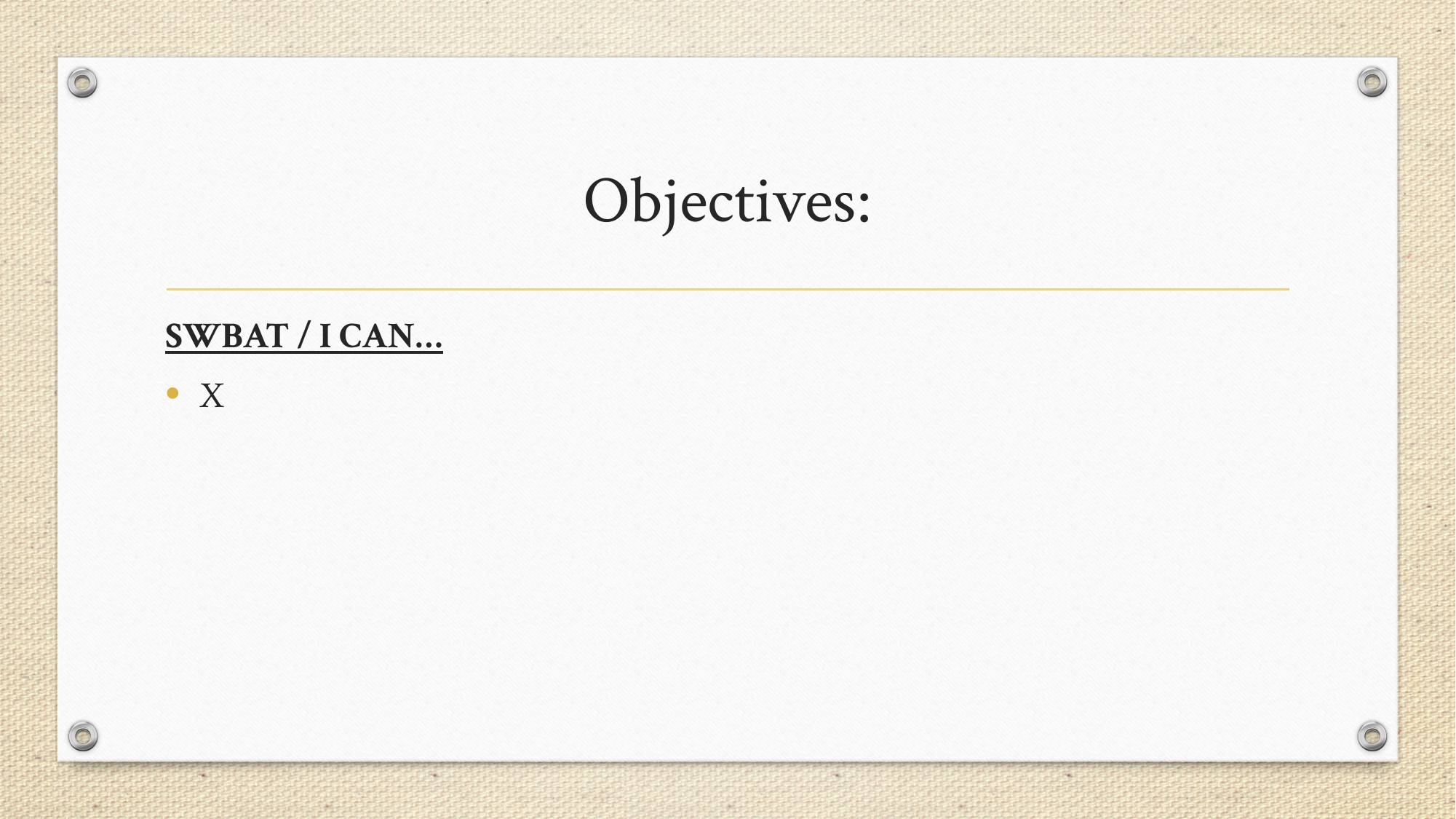

# Objectives:
SWBAT / I CAN…
X